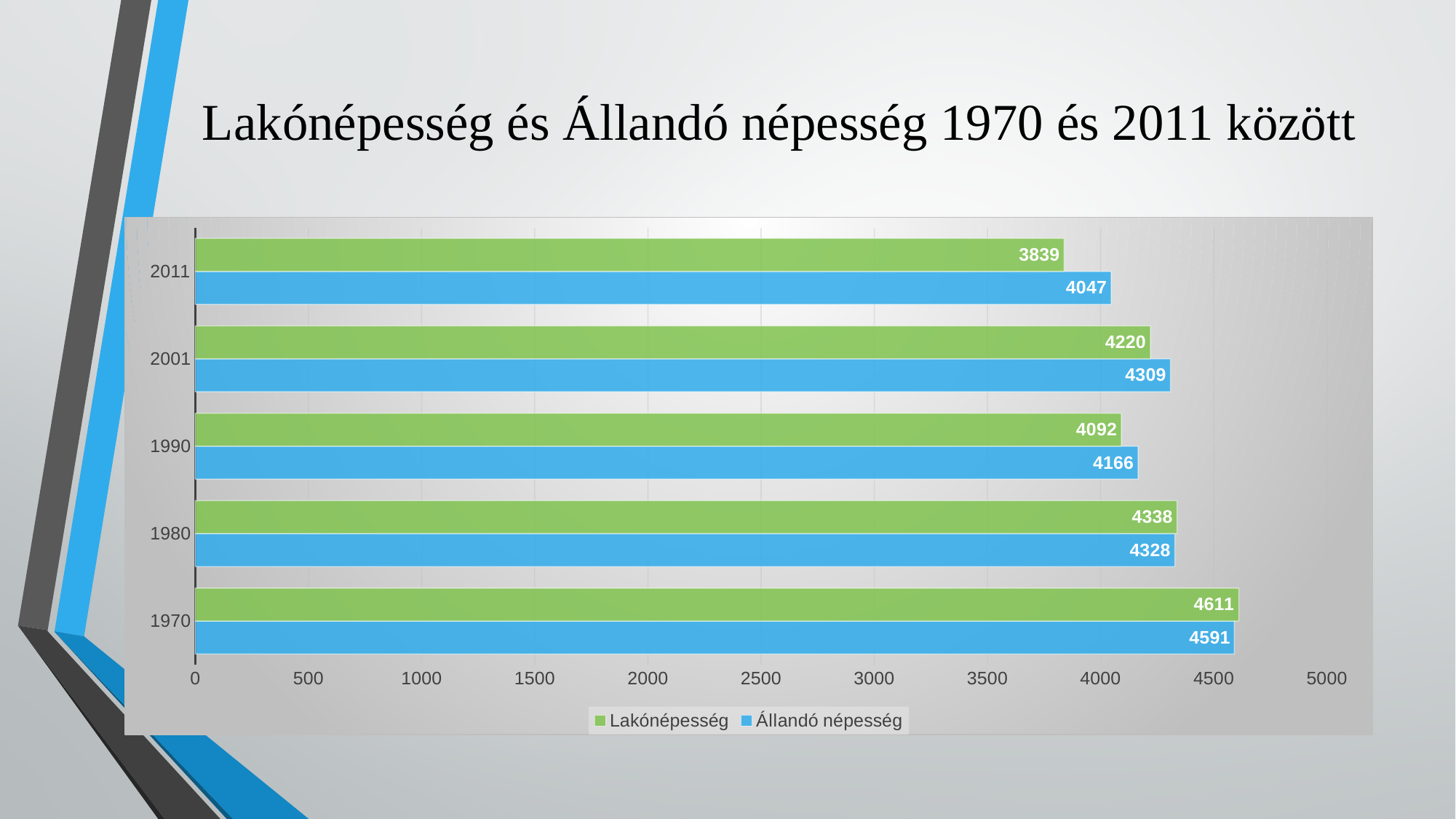

# Lakónépesség és Állandó népesség 1970 és 2011 között

### Chart

| Category | Állandó népesség | Lakónépesség |
|---|---|---|
| 1970 | 4591.0 | 4611.0 |
| 1980 | 4328.0 | 4338.0 |
| 1990 | 4166.0 | 4092.0 |
| 2001 | 4309.0 | 4220.0 |
| 2011 | 4047.0 | 3839.0 |